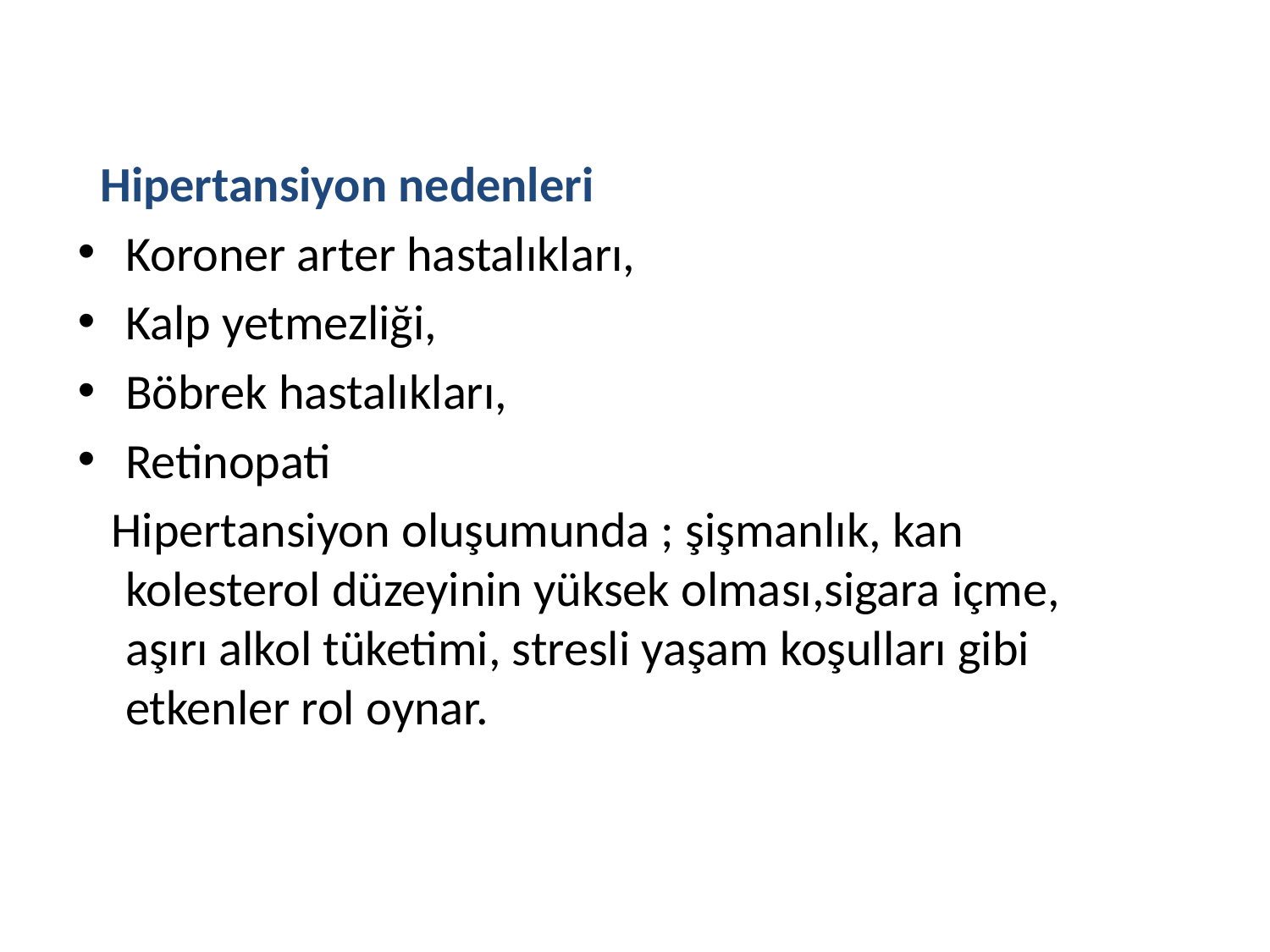

Hipertansiyon nedenleri
Koroner arter hastalıkları,
Kalp yetmezliği,
Böbrek hastalıkları,
Retinopati
   Hipertansiyon oluşumunda ; şişmanlık, kan kolesterol düzeyinin yüksek olması,sigara içme, aşırı alkol tüketimi, stresli yaşam koşulları gibi etkenler rol oynar.